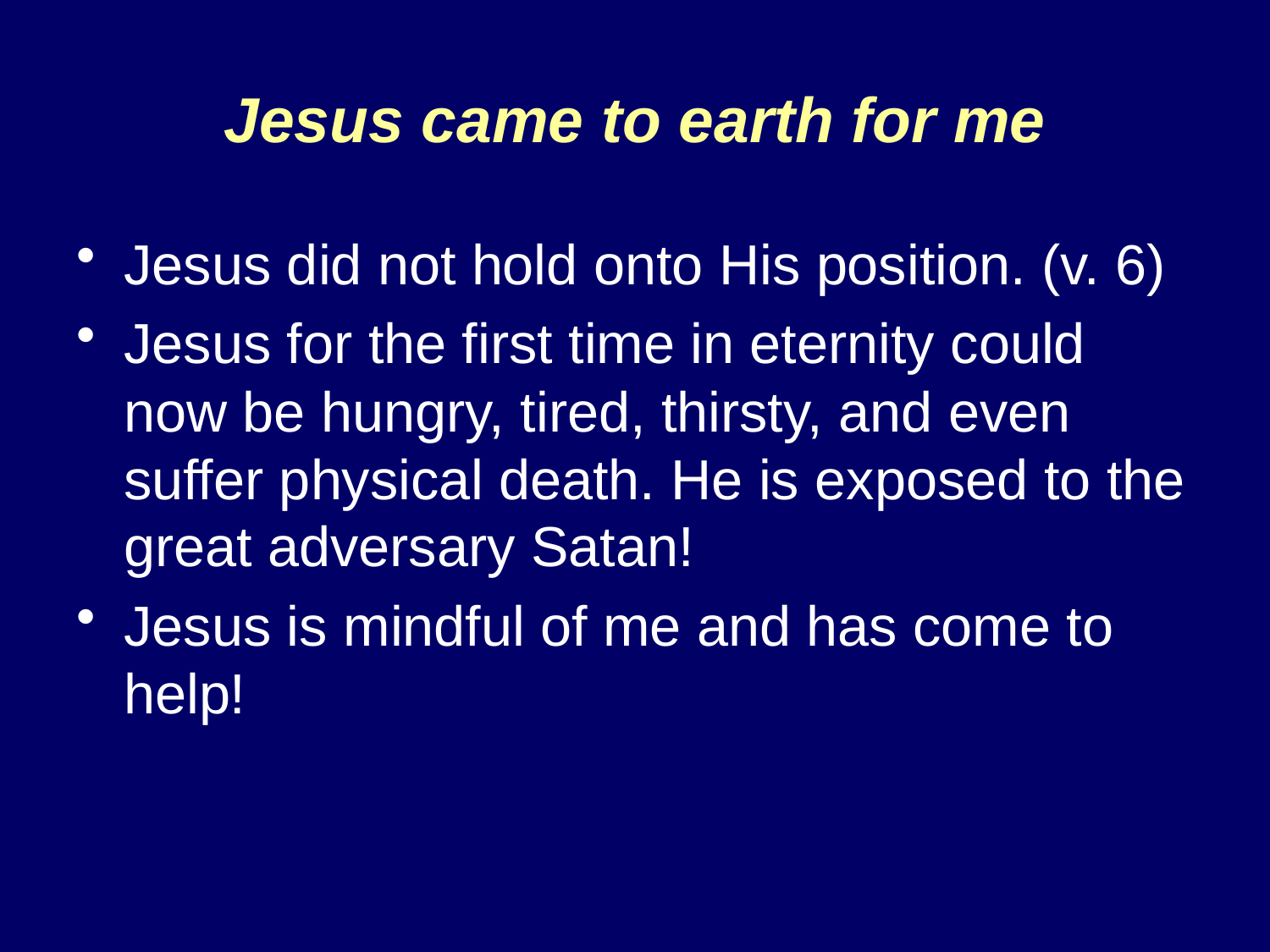

# Jesus came to earth for me
Jesus did not hold onto His position. (v. 6)
Jesus for the first time in eternity could now be hungry, tired, thirsty, and even suffer physical death. He is exposed to the great adversary Satan!
Jesus is mindful of me and has come to help!